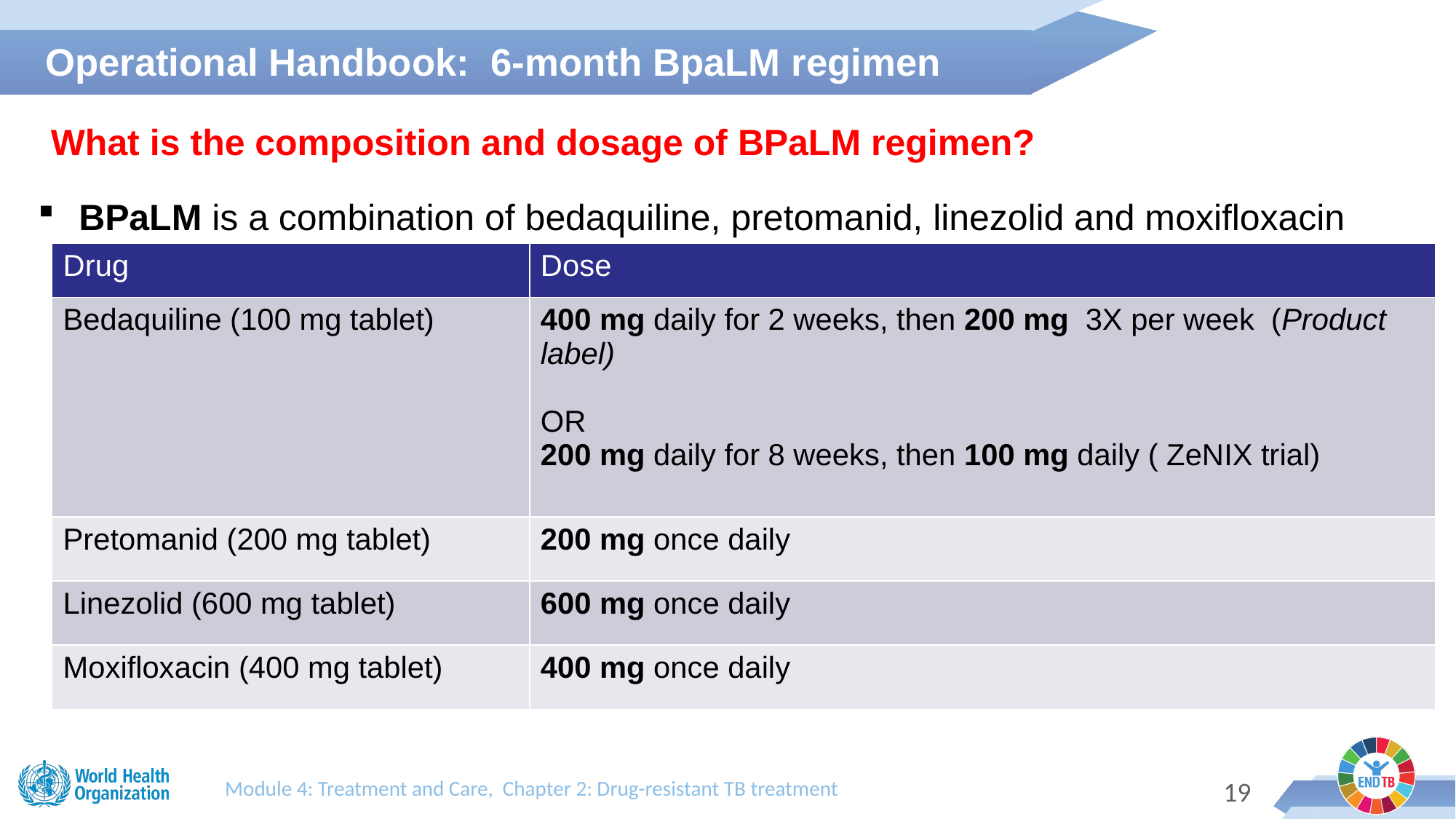

Operational Handbook:  6-month BpaLM regimen
What is the composition and dosage of BPaLM regimen?

BPaLM is a combination of bedaquiline, pretomanid, linezolid and moxifloxacin
| Drug | Dose |
| --- | --- |
| Bedaquiline (100 mg tablet) | 400 mg daily for 2 weeks, then 200 mg 3X per week (Product label) OR 200 mg daily for 8 weeks, then 100 mg daily ( ZeNIX trial) |
| Pretomanid (200 mg tablet) | 200 mg once daily |
| Linezolid (600 mg tablet) | 600 mg once daily |
| Moxifloxacin (400 mg tablet) | 400 mg once daily |
Module 4: Treatment and Care,  Chapter 2: Drug-resistant TB treatment

19